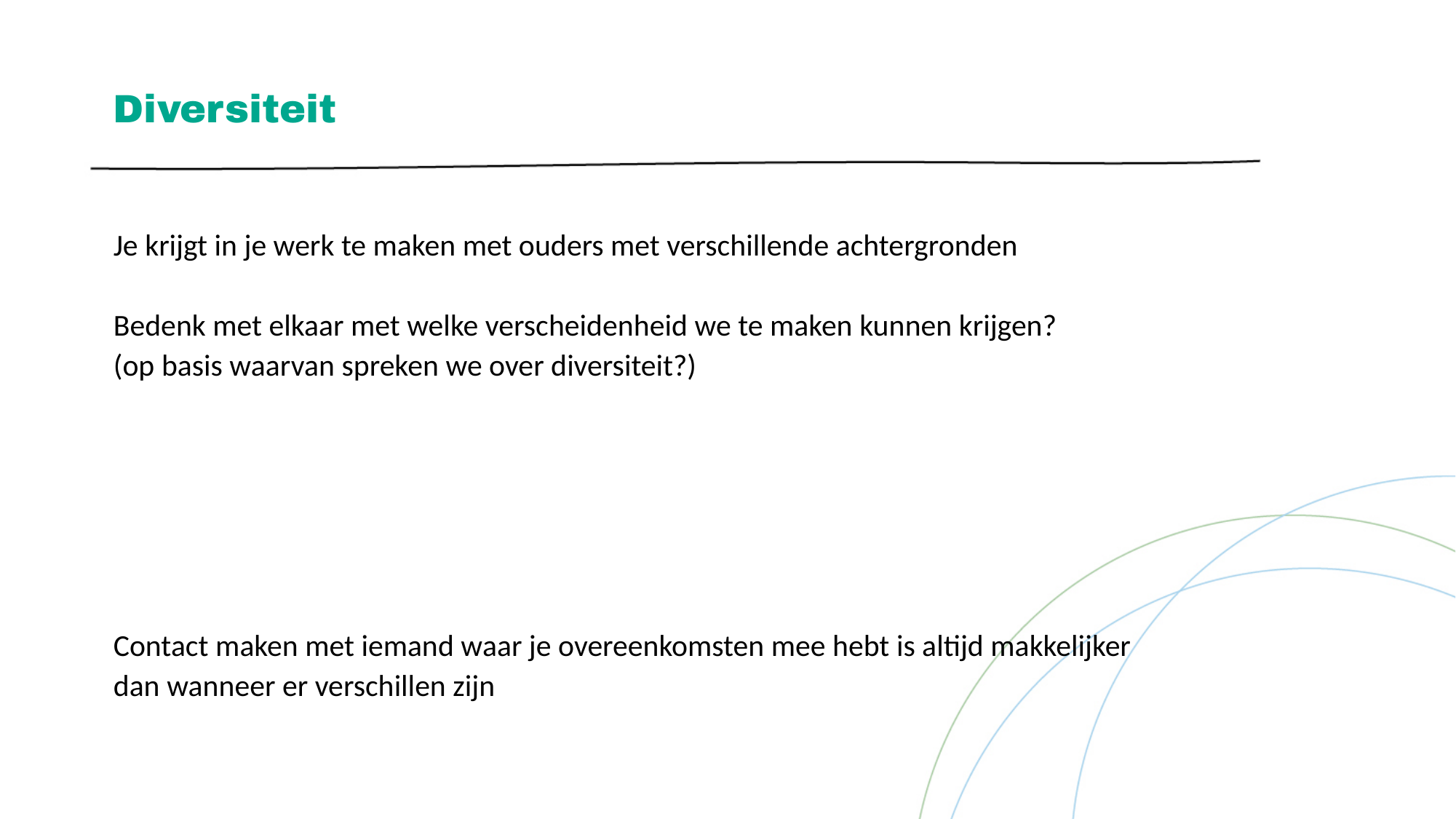

Diversiteit
Je krijgt in je werk te maken met ouders met verschillende achtergronden

Bedenk met elkaar met welke verscheidenheid we te maken kunnen krijgen?
(op basis waarvan spreken we over diversiteit?)

Contact maken met iemand waar je overeenkomsten mee hebt is altijd makkelijker dan wanneer er verschillen zijn